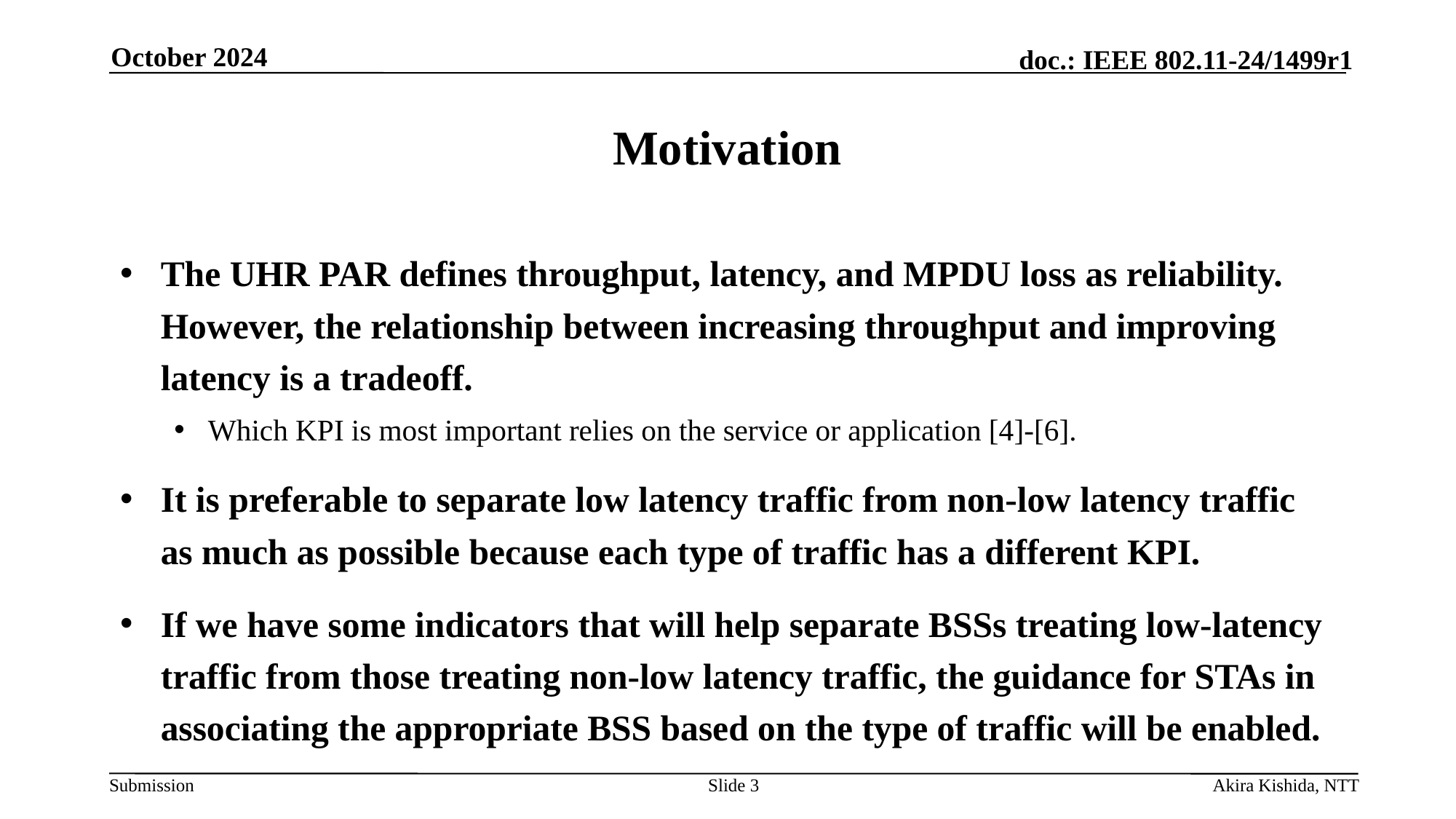

October 2024
# Motivation
The UHR PAR defines throughput, latency, and MPDU loss as reliability. However, the relationship between increasing throughput and improving latency is a tradeoff.
Which KPI is most important relies on the service or application [4]-[6].
It is preferable to separate low latency traffic from non-low latency traffic as much as possible because each type of traffic has a different KPI.
If we have some indicators that will help separate BSSs treating low-latency traffic from those treating non-low latency traffic, the guidance for STAs in associating the appropriate BSS based on the type of traffic will be enabled.
Slide 3
Akira Kishida, NTT